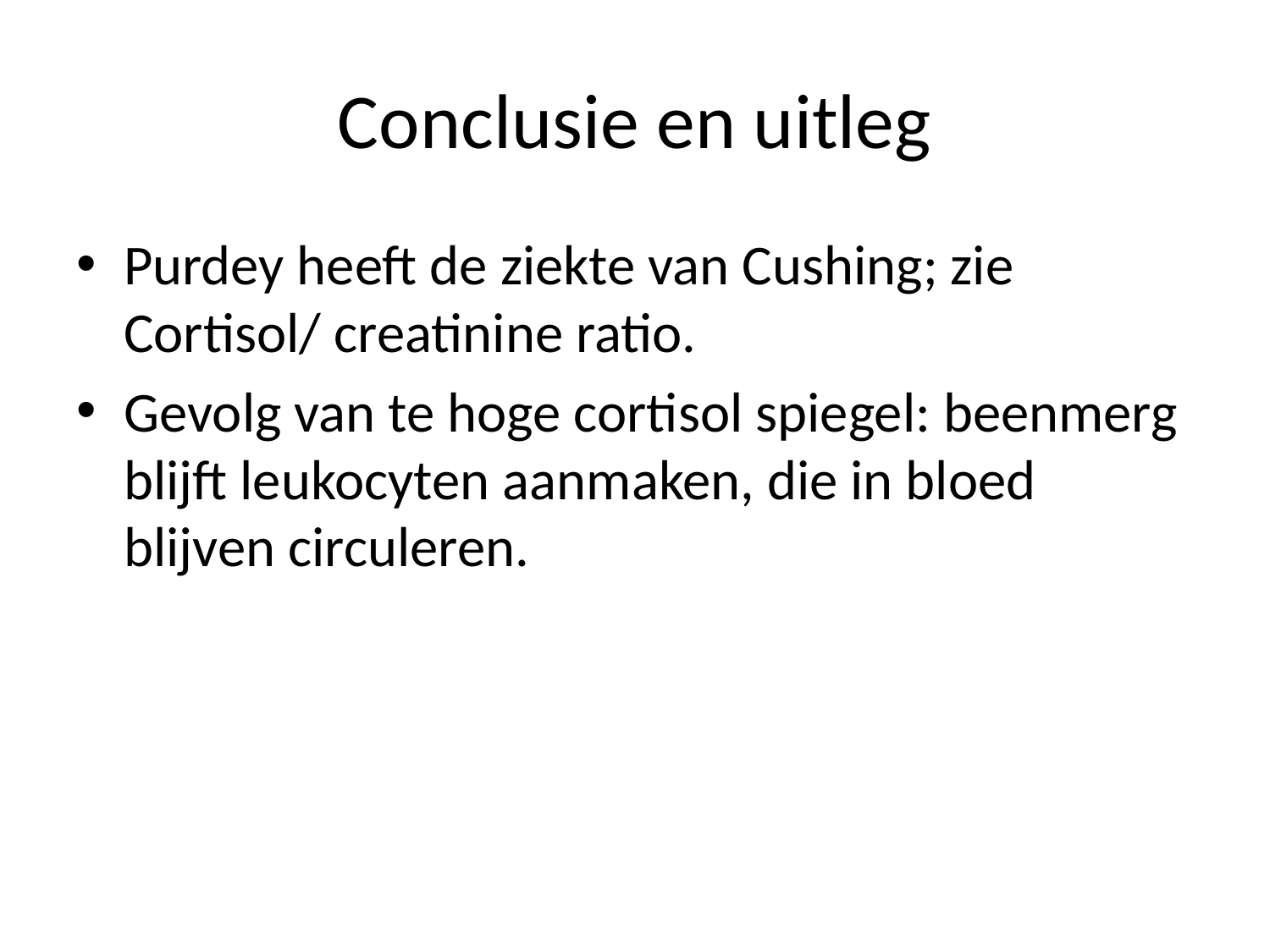

# Conclusie en uitleg
Purdey heeft de ziekte van Cushing; zie Cortisol/ creatinine ratio.
Gevolg van te hoge cortisol spiegel: beenmerg blijft leukocyten aanmaken, die in bloed blijven circuleren.